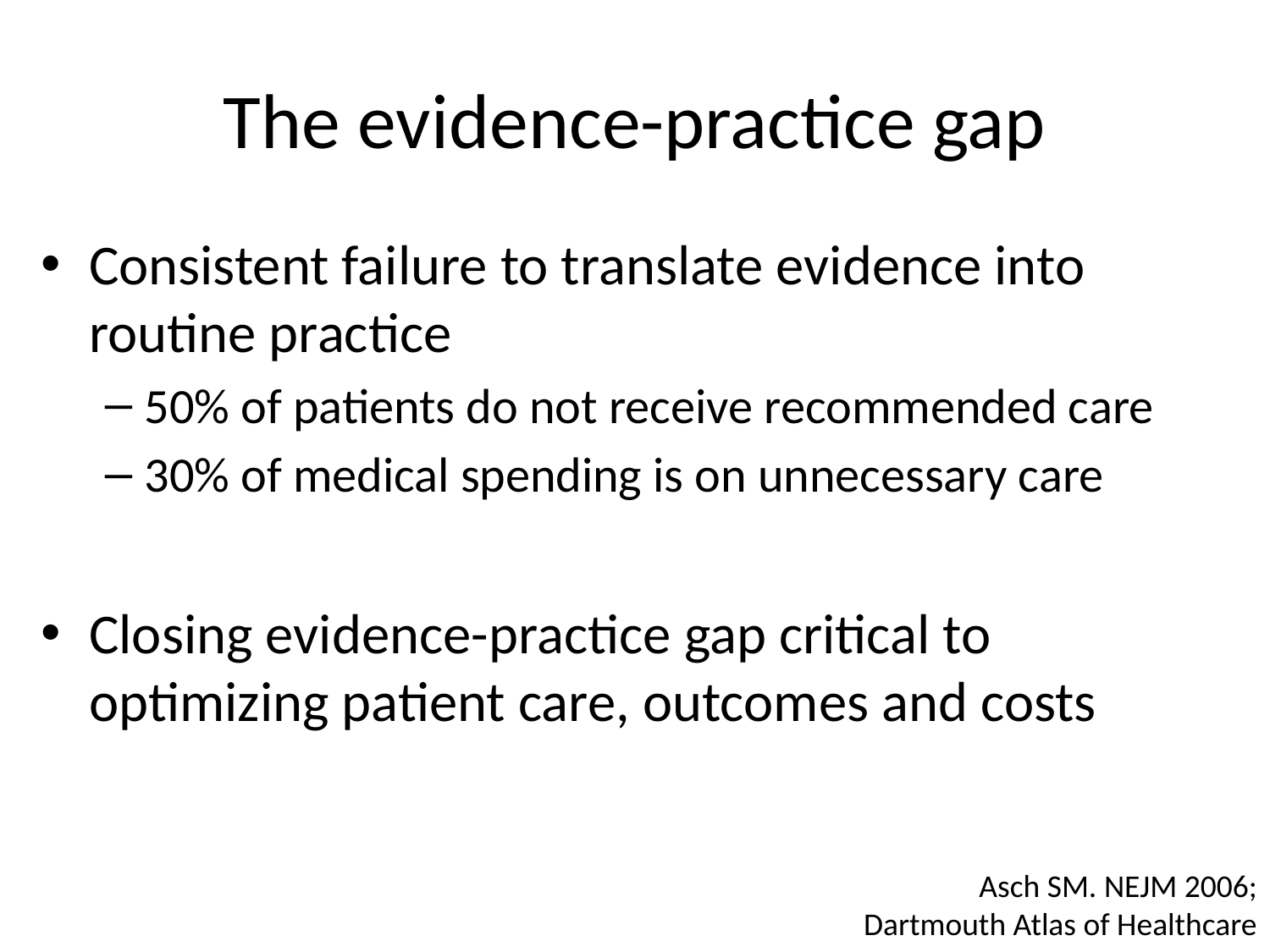

# The evidence-practice gap
Consistent failure to translate evidence into routine practice
50% of patients do not receive recommended care
30% of medical spending is on unnecessary care

Closing evidence-practice gap critical to optimizing patient care, outcomes and costs

Asch SM. NEJM 2006;
Dartmouth Atlas of Healthcare